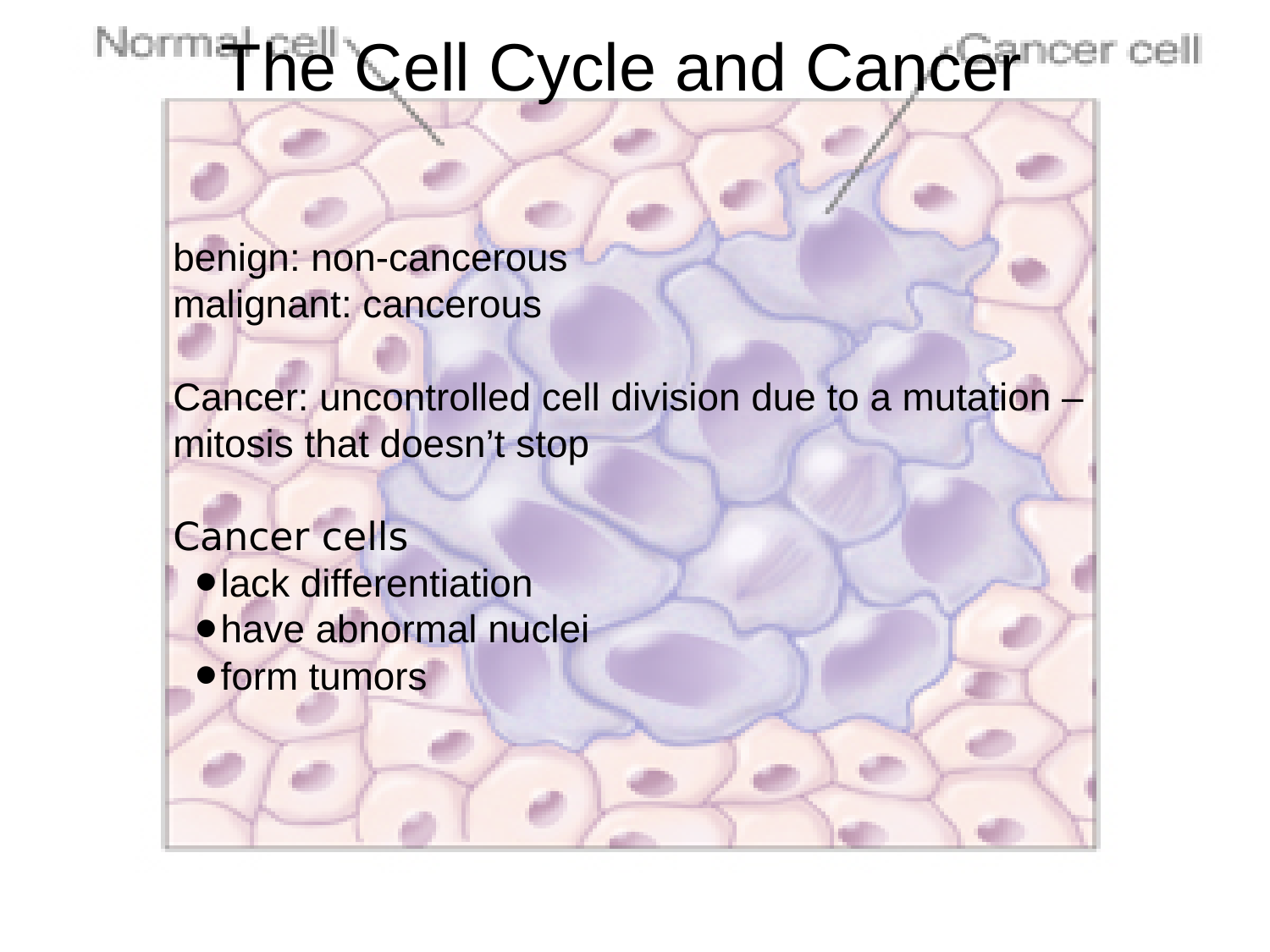

# The Cell Cycle and Cancer

benign: non-cancerous
malignant: cancerous

Cancer: uncontrolled cell division due to a mutation – mitosis that doesn’t stop

Cancer cells
lack differentiation
have abnormal nuclei
form tumors